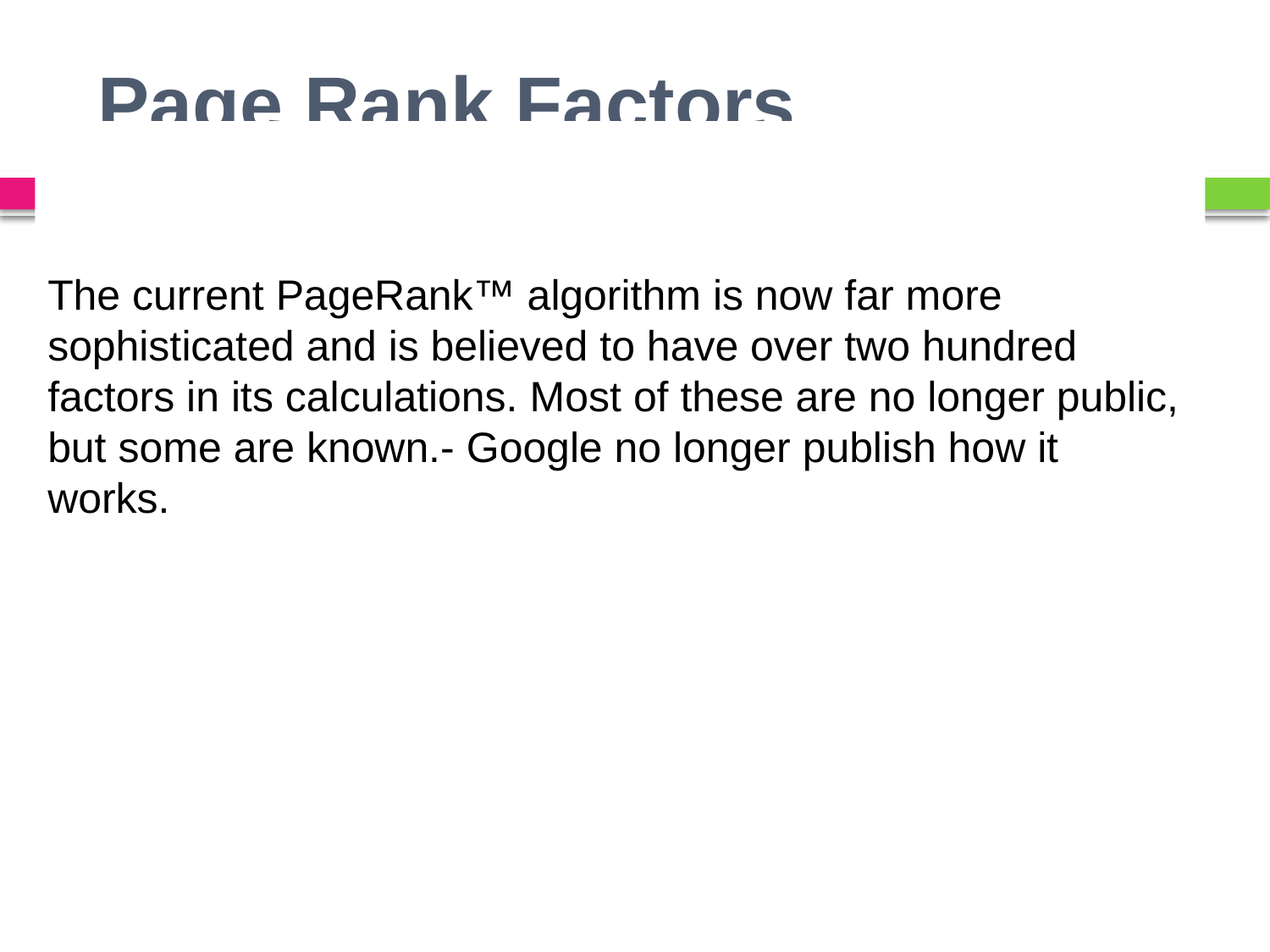

# Page Rank Factors
The current PageRank™ algorithm is now far more sophisticated and is believed to have over two hundred factors in its calculations. Most of these are no longer public, but some are known.- Google no longer publish how it works.